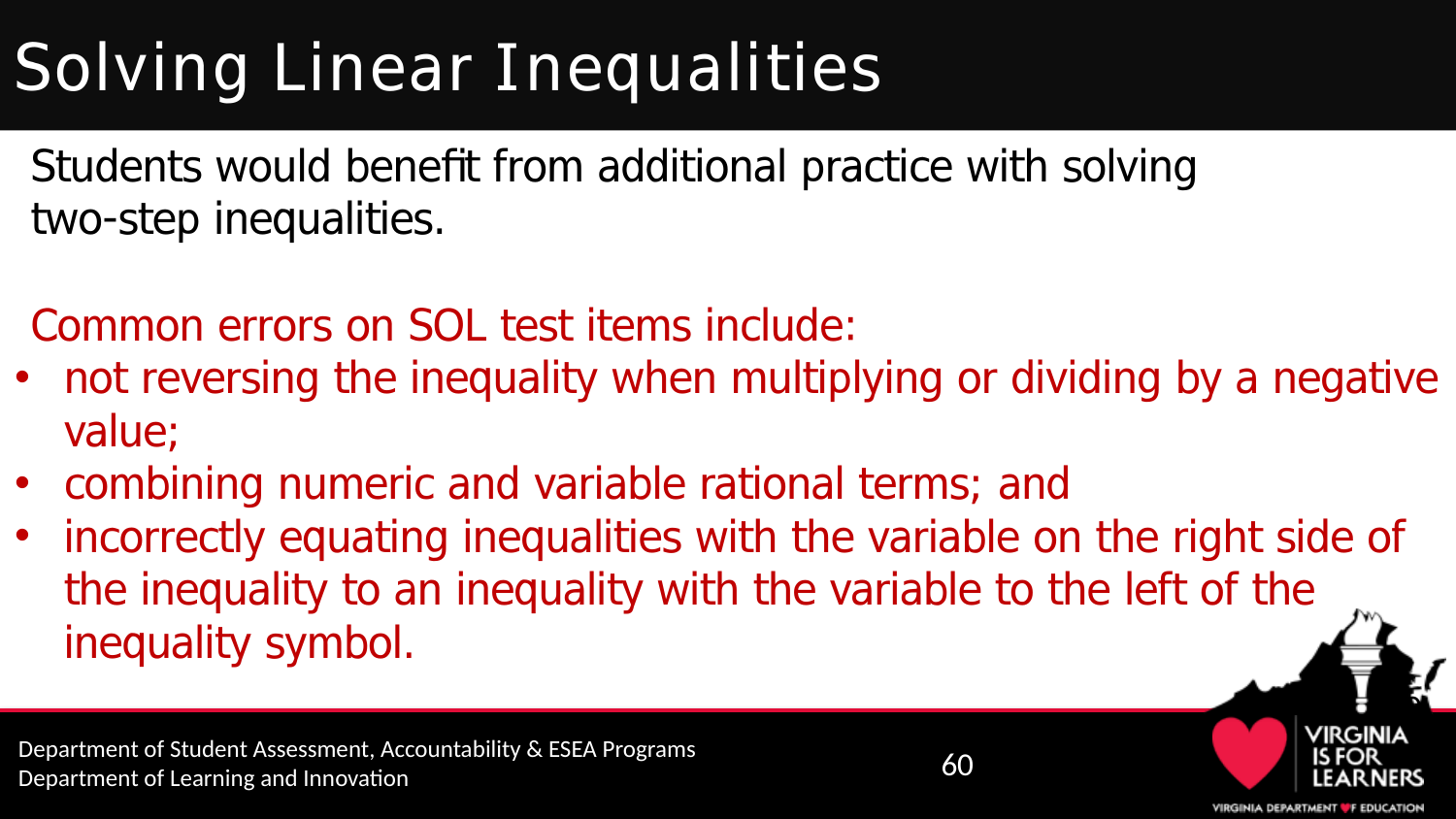

# Solving Linear Inequalities
Students would benefit from additional practice with solving
two-step inequalities.

Common errors on SOL test items include:
not reversing the inequality when multiplying or dividing by a negative value;
combining numeric and variable rational terms; and
incorrectly equating inequalities with the variable on the right side of the inequality to an inequality with the variable to the left of the inequality symbol.
60